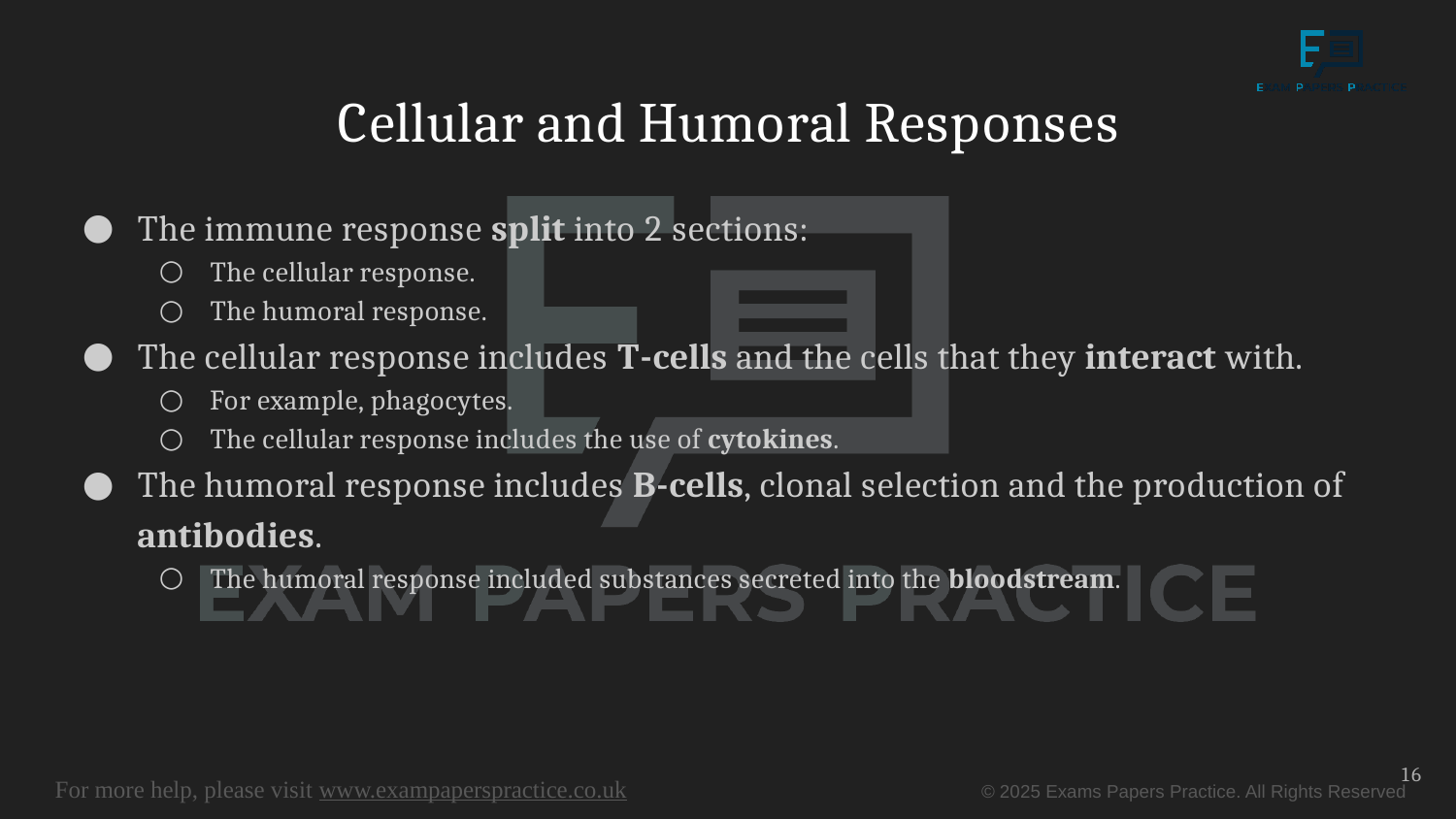

# Cellular and Humoral Responses

The immune response split into 2 sections:
The cellular response.
The humoral response.
The cellular response includes T-cells and the cells that they interact with.
For example, phagocytes.
The cellular response includes the use of cytokines.
The humoral response includes B-cells, clonal selection and the production of antibodies.
The humoral response included substances secreted into the bloodstream.
16